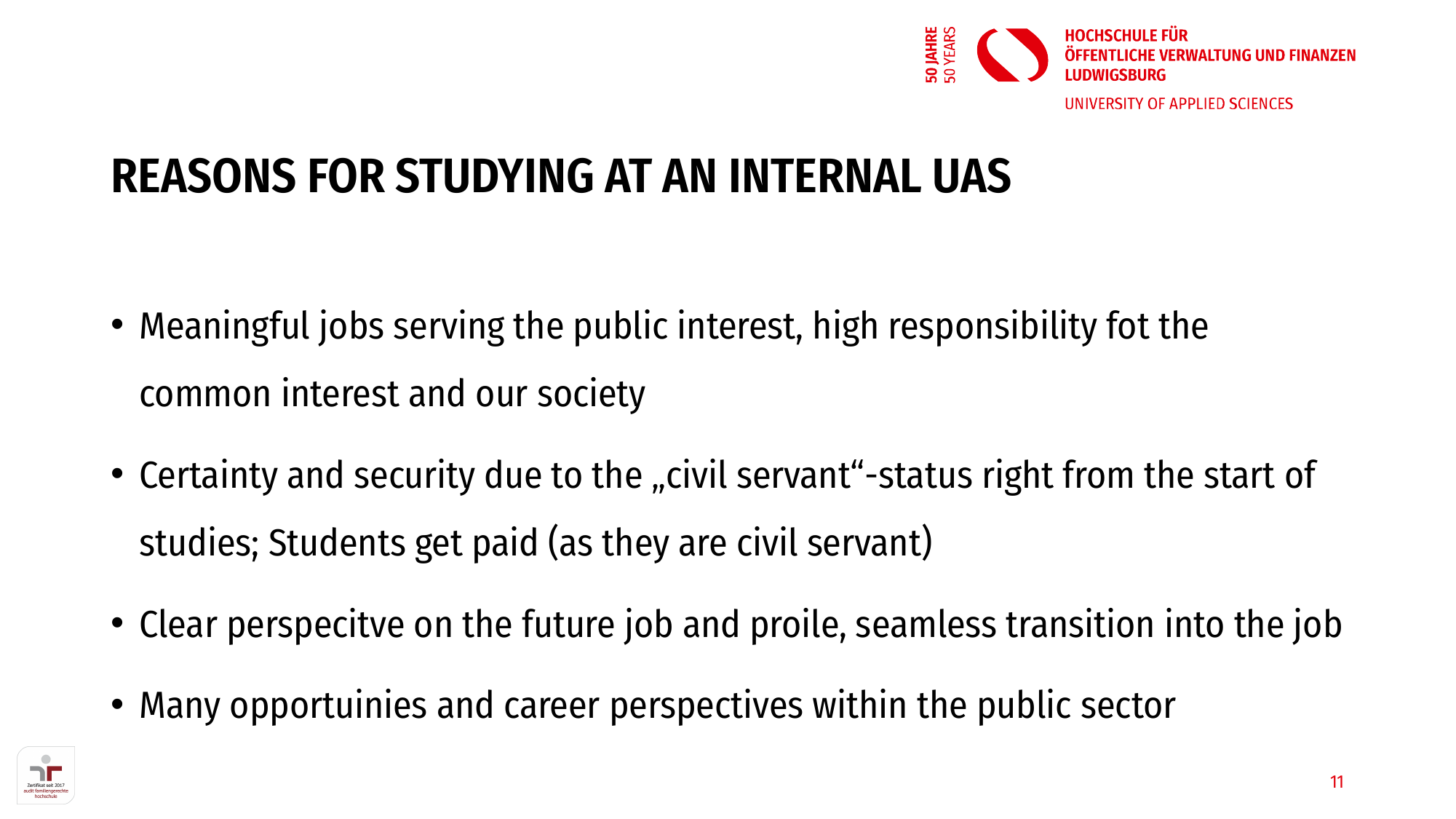

# Reasons for Studying at an Internal UAS
Meaningful jobs serving the public interest, high responsibility fot the common interest and our society
Certainty and security due to the „civil servant“-status right from the start of studies; Students get paid (as they are civil servant)
Clear perspecitve on the future job and proile, seamless transition into the job
Many opportuinies and career perspectives within the public sector

11